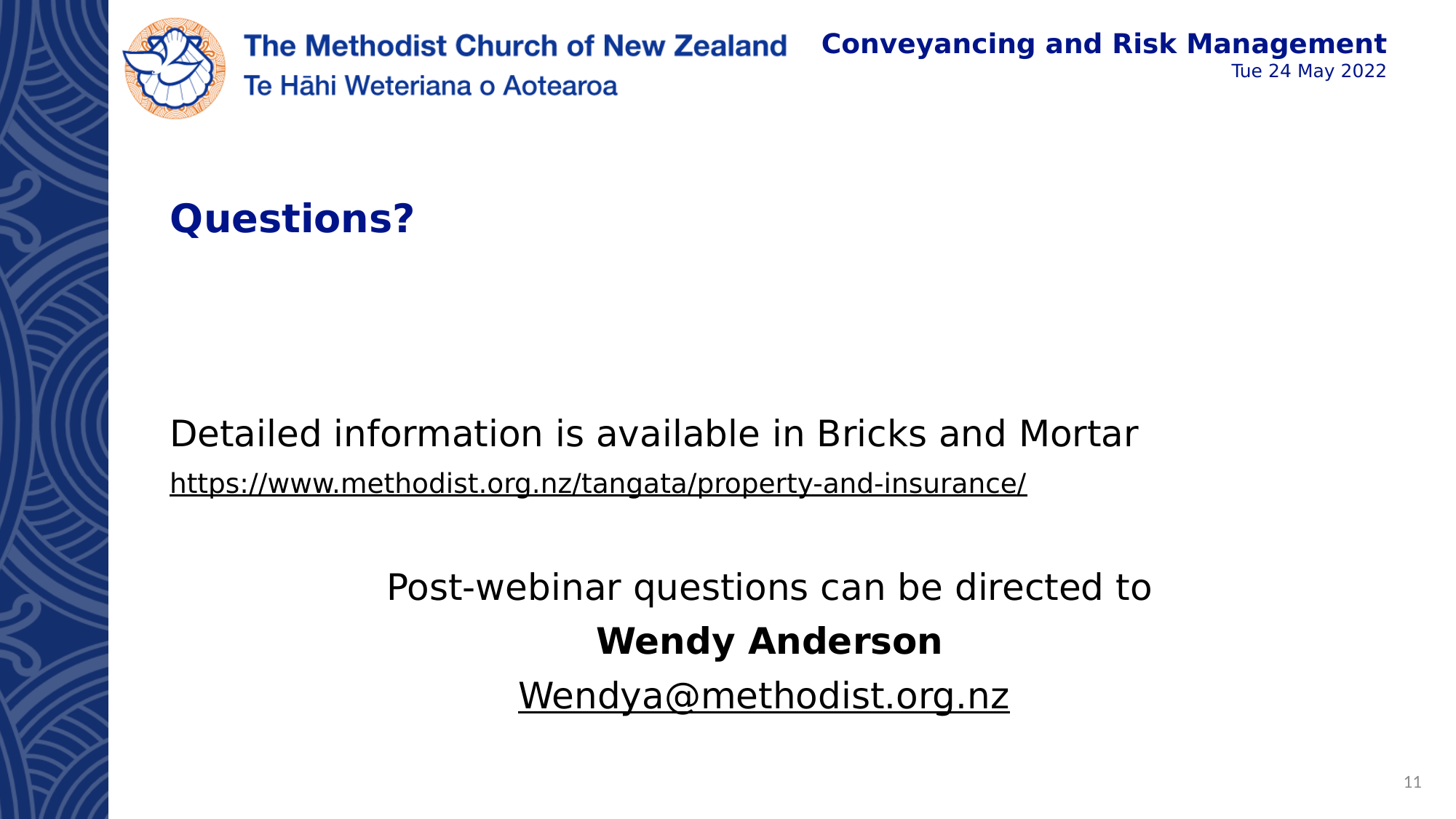

# Questions?
Detailed information is available in Bricks and Mortar
https://www.methodist.org.nz/tangata/property-and-insurance/

Post-webinar questions can be directed to
Wendy Anderson
Wendya@methodist.org.nz
11